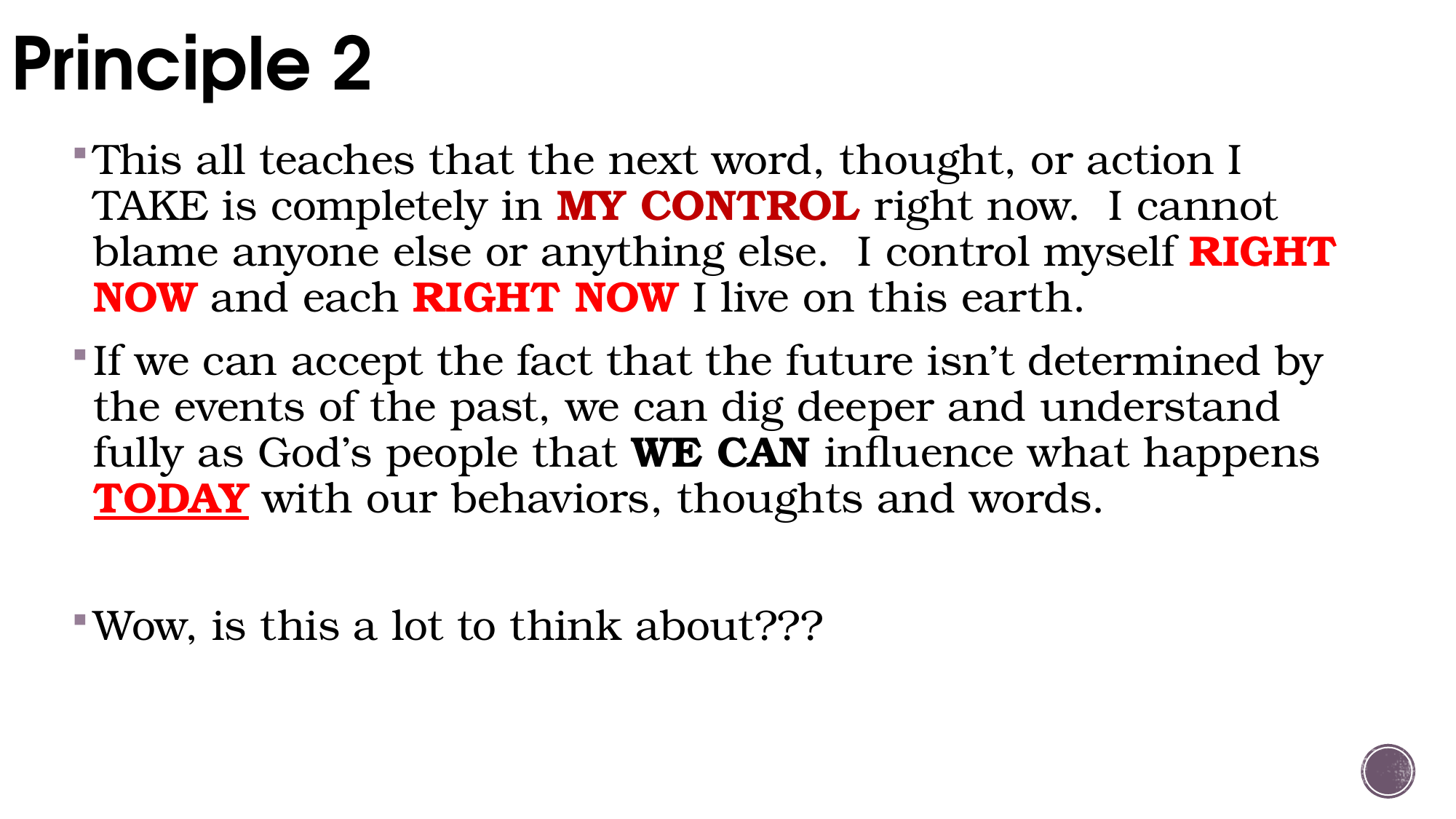

# Principle 2
This all teaches that the next word, thought, or action I TAKE is completely in MY CONTROL right now.  I cannot blame anyone else or anything else.  I control myself RIGHT NOW and each RIGHT NOW I live on this earth.
If we can accept the fact that the future isn’t determined by the events of the past, we can dig deeper and understand fully as God’s people that WE CAN influence what happens TODAY with our behaviors, thoughts and words.

Wow, is this a lot to think about???